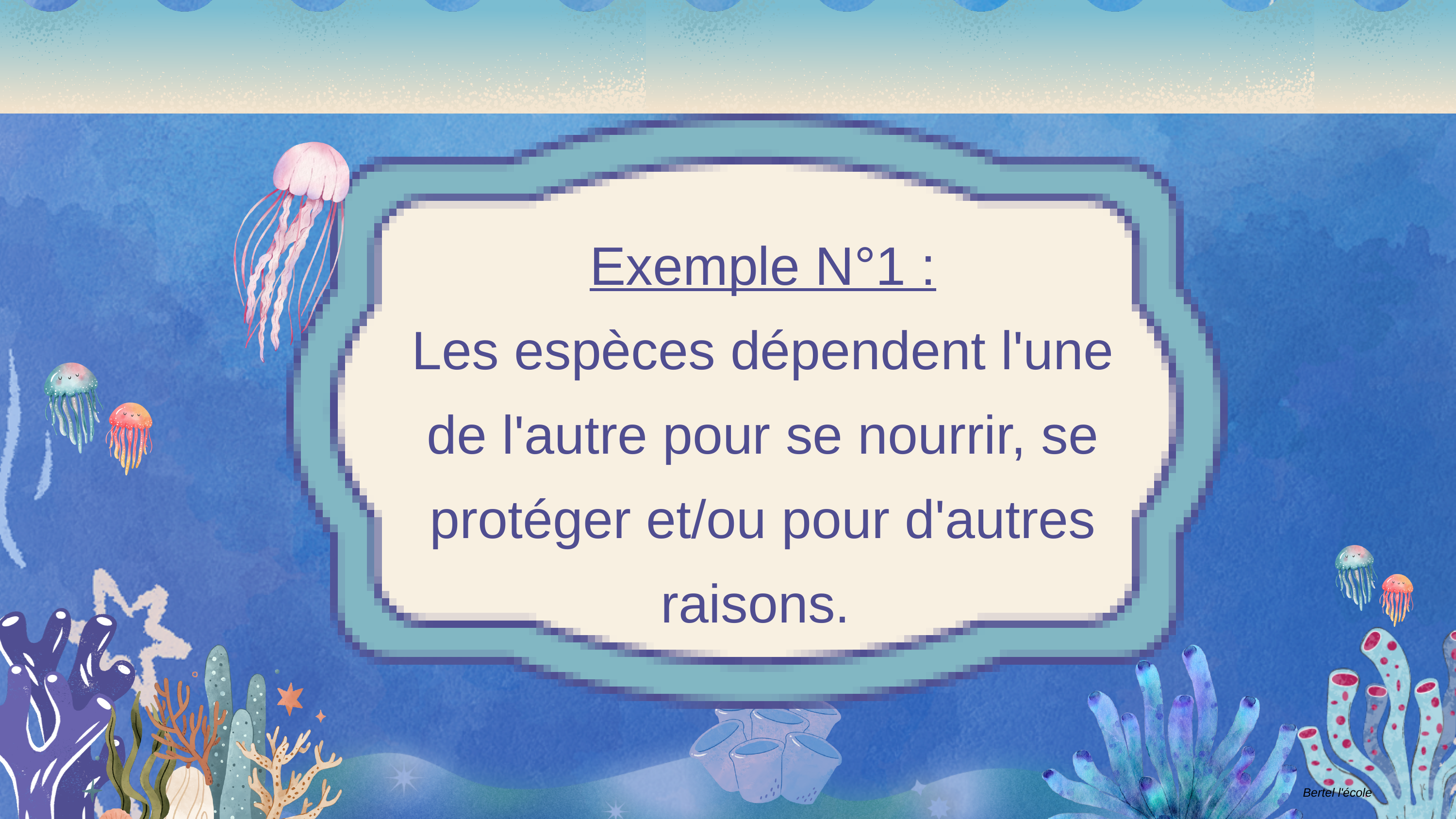

Exemple N°1 :
Les espèces dépendent l'une de l'autre pour se nourrir, se protéger et/ou pour d'autres raisons.

Bertel l'école